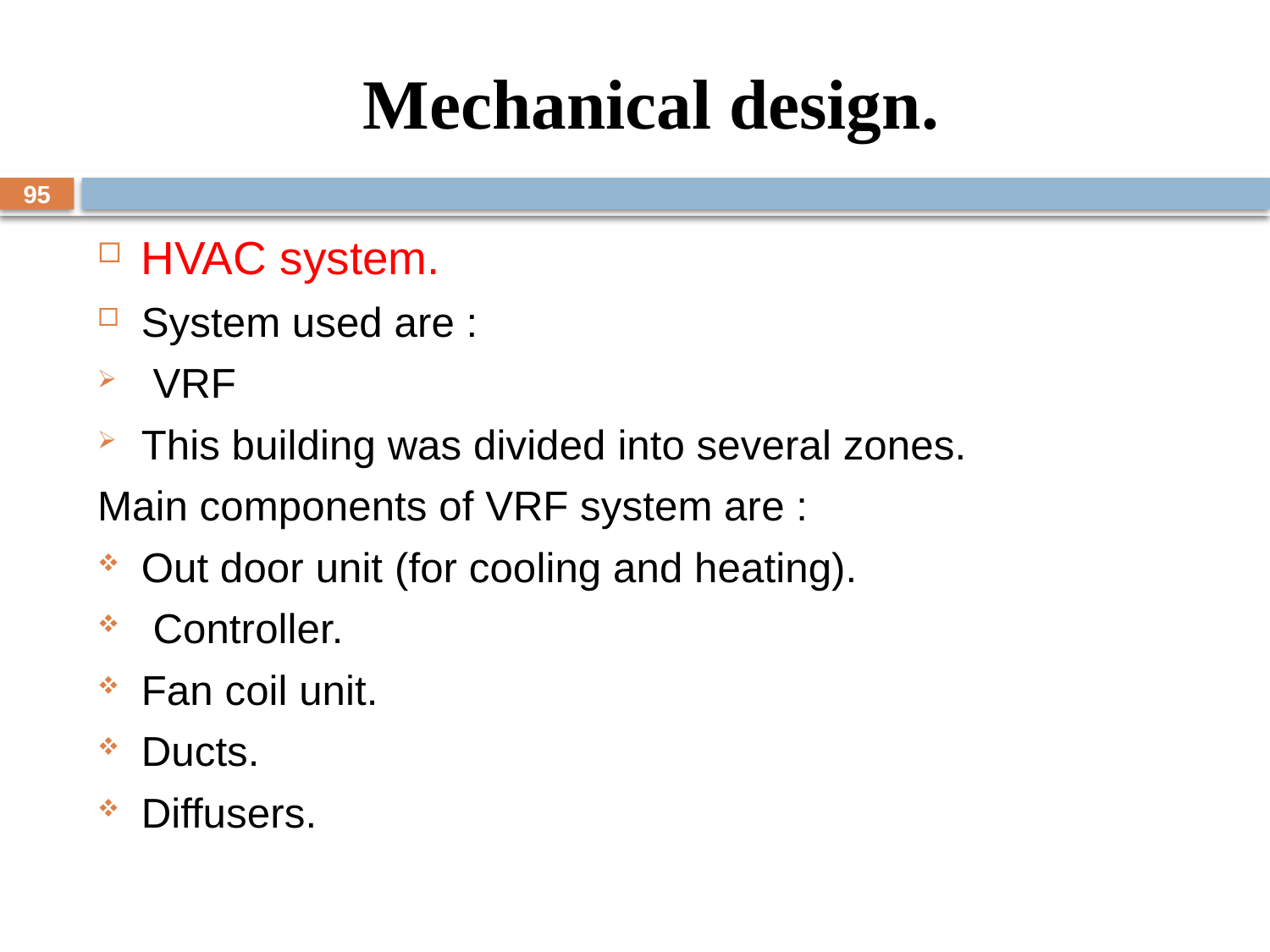

# Mechanical design.
95
HVAC system.
System used are :
 VRF
This building was divided into several zones.
Main components of VRF system are :
Out door unit (for cooling and heating).
 Controller.
Fan coil unit.
Ducts.
Diffusers.